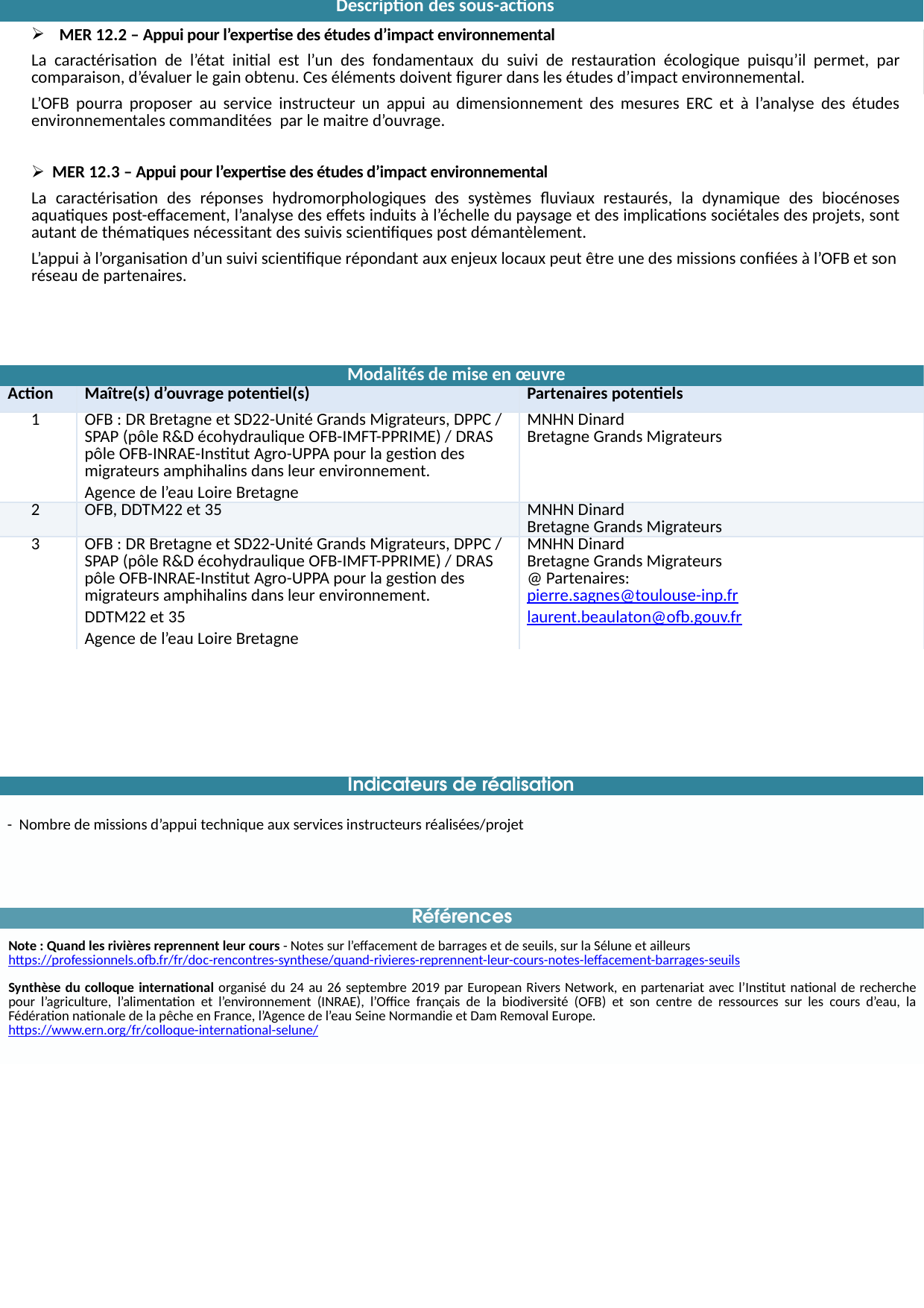

| Description des sous-actions |
| --- |
| MER 12.2 – Appui pour l’expertise des études d’impact environnemental La caractérisation de l’état initial est l’un des fondamentaux du suivi de restauration écologique puisqu’il permet, par comparaison, d’évaluer le gain obtenu. Ces éléments doivent figurer dans les études d’impact environnemental. L’OFB pourra proposer au service instructeur un appui au dimensionnement des mesures ERC et à l’analyse des études environnementales commanditées par le maitre d’ouvrage. MER 12.3 – Appui pour l’expertise des études d’impact environnemental La caractérisation des réponses hydromorphologiques des systèmes fluviaux restaurés, la dynamique des biocénoses aquatiques post-effacement, l’analyse des effets induits à l’échelle du paysage et des implications sociétales des projets, sont autant de thématiques nécessitant des suivis scientifiques post démantèlement. L’appui à l’organisation d’un suivi scientifique répondant aux enjeux locaux peut être une des missions confiées à l’OFB et son réseau de partenaires. |

| Modalités de mise en œuvre |  |  |
| --- | --- | --- |
| Action | Maître(s) d’ouvrage potentiel(s) | Partenaires potentiels |
| 1 | OFB : DR Bretagne et SD22-Unité Grands Migrateurs, DPPC / SPAP (pôle R&D écohydraulique OFB-IMFT-PPRIME) / DRAS pôle OFB-INRAE-Institut Agro-UPPA pour la gestion des migrateurs amphihalins dans leur environnement. Agence de l’eau Loire Bretagne | MNHN Dinard Bretagne Grands Migrateurs |
| 2 | OFB, DDTM22 et 35 | MNHN Dinard Bretagne Grands Migrateurs |
| 3 | OFB : DR Bretagne et SD22-Unité Grands Migrateurs, DPPC / SPAP (pôle R&D écohydraulique OFB-IMFT-PPRIME) / DRAS pôle OFB-INRAE-Institut Agro-UPPA pour la gestion des migrateurs amphihalins dans leur environnement. DDTM22 et 35 Agence de l’eau Loire Bretagne | MNHN Dinard Bretagne Grands Migrateurs @ Partenaires: pierre.sagnes@toulouse-inp.fr laurent.beaulaton@ofb.gouv.fr |
| Indicateurs de réalisation |
| --- |
| -  Nombre de missions d’appui technique aux services instructeurs réalisées/projet |
| Références |
| --- |
| Note : Quand les rivières reprennent leur cours - Notes sur l’effacement de barrages et de seuils, sur la Sélune et ailleurs https://professionnels.ofb.fr/fr/doc-rencontres-synthese/quand-rivieres-reprennent-leur-cours-notes-leffacement-barrages-seuils Synthèse du colloque international organisé du 24 au 26 septembre 2019 par European Rivers Network, en partenariat avec l’Institut national de recherche pour l’agriculture, l’alimentation et l’environnement (INRAE), l’Office français de la biodiversité (OFB) et son centre de ressources sur les cours d’eau, la Fédération nationale de la pêche en France, l’Agence de l’eau Seine Normandie et Dam Removal Europe. https://www.ern.org/fr/colloque-international-selune/ |